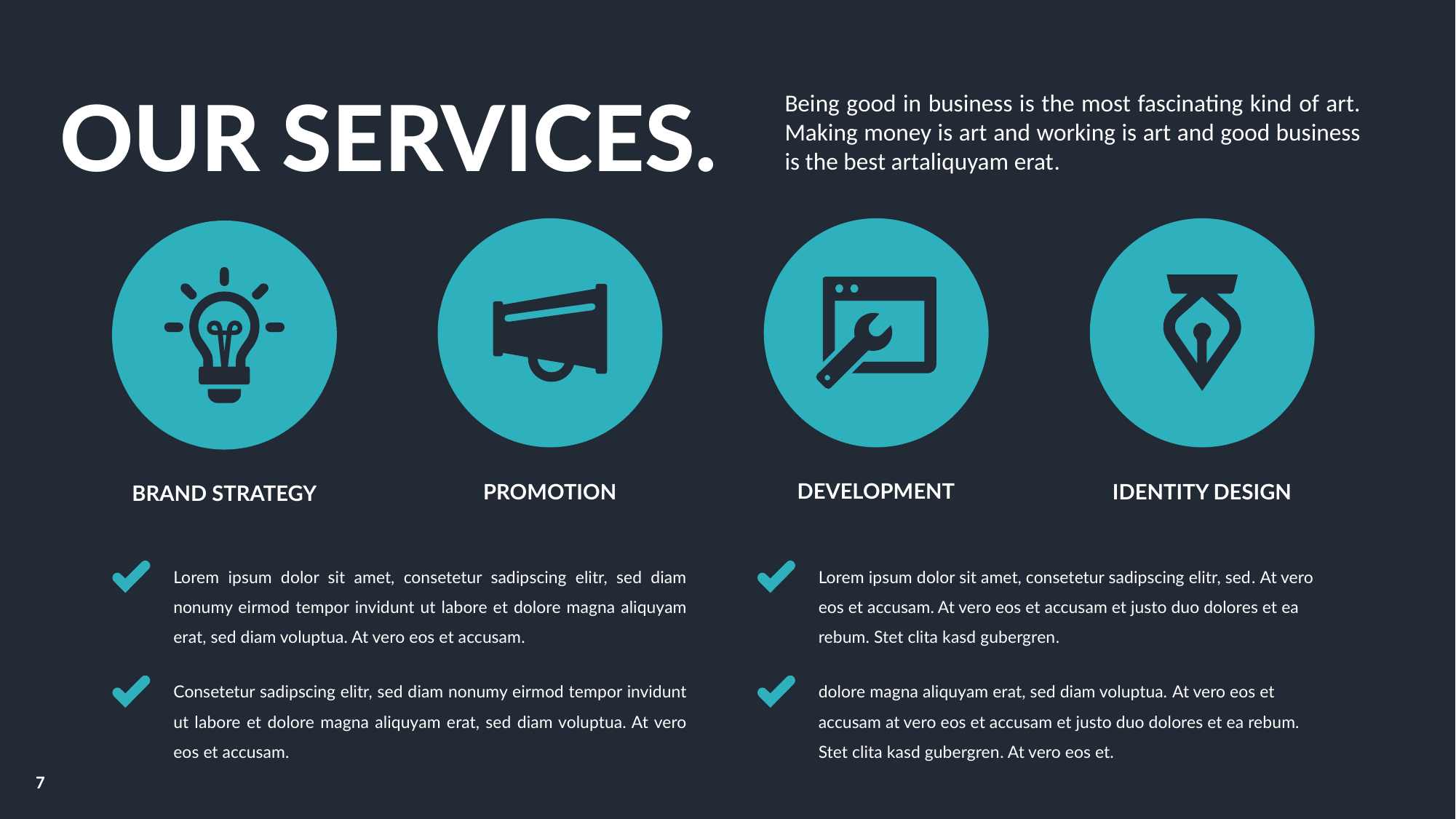

OUR SERVICES.
Being good in business is the most fascinating kind of art. Making money is art and working is art and good business is the best artaliquyam erat.

DEVELOPMENT
PROMOTION
IDENTITY DESIGN
BRAND STRATEGY
Lorem ipsum dolor sit amet, consetetur sadipscing elitr, sed diam nonumy eirmod tempor invidunt ut labore et dolore magna aliquyam erat, sed diam voluptua. At vero eos et accusam.
Lorem ipsum dolor sit amet, consetetur sadipscing elitr, sed. At vero eos et accusam. At vero eos et accusam et justo duo dolores et ea rebum. Stet clita kasd gubergren.

Consetetur sadipscing elitr, sed diam nonumy eirmod tempor invidunt ut labore et dolore magna aliquyam erat, sed diam voluptua. At vero eos et accusam.
dolore magna aliquyam erat, sed diam voluptua. At vero eos et accusam at vero eos et accusam et justo duo dolores et ea rebum. Stet clita kasd gubergren. At vero eos et.